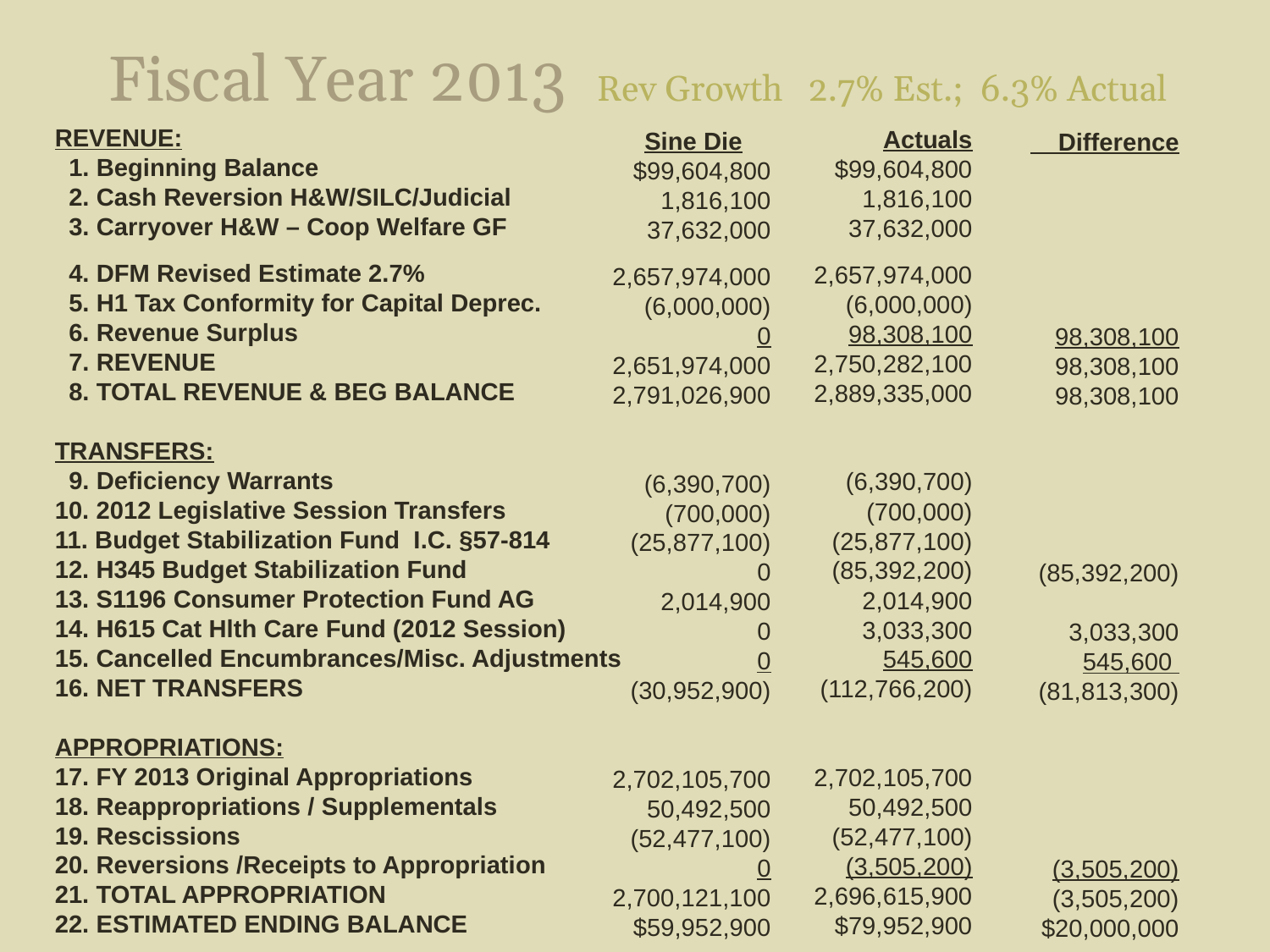

# Fiscal Year 2013  Rev Growth   2.7% Est.;  6.3% Actual
   Actuals
$99,604,800
1,816,100
37,632,000

2,657,974,000
(6,000,000)
98,308,100
2,750,282,100
2,889,335,000

(6,390,700)
(700,000)
(25,877,100)
(85,392,200)
2,014,900
3,033,300
545,600
(112,766,200)

2,702,105,700
50,492,500
(52,477,100)
(3,505,200)
2,696,615,900
$79,952,900
REVENUE:
  1. Beginning Balance
  2. Cash Reversion H&W/SILC/Judicial
  3. Carryover H&W – Coop Welfare GF

  4. DFM Revised Estimate 2.7%
  5. H1 Tax Conformity for Capital Deprec.
  6. Revenue Surplus
  7. REVENUE
  8. TOTAL REVENUE & BEG BALANCE

TRANSFERS:
  9. Deficiency Warrants
10. 2012 Legislative Session Transfers
11. Budget Stabilization Fund  I.C. §57-814
12. H345 Budget Stabilization Fund
13. S1196 Consumer Protection Fund AG
14. H615 Cat Hlth Care Fund (2012 Session)
15. Cancelled Encumbrances/Misc. Adjustments
16. NET TRANSFERS

APPROPRIATIONS:
17. FY 2013 Original Appropriations
18. Reappropriations / Supplementals
19. Rescissions
20. Reversions /Receipts to Appropriation
21. TOTAL APPROPRIATION
22. ESTIMATED ENDING BALANCE
   Sine Die
$99,604,800
1,816,100
37,632,000

2,657,974,000
(6,000,000)
0
2,651,974,000
2,791,026,900

(6,390,700)
(700,000)
(25,877,100)
0
2,014,900
0
0
(30,952,900)

2,702,105,700
50,492,500
(52,477,100)
0
2,700,121,100
$59,952,900
    Difference

98,308,100
98,308,100
98,308,100

(85,392,200)

3,033,300
545,600
(81,813,300)

(3,505,200)
(3,505,200)
$20,000,000